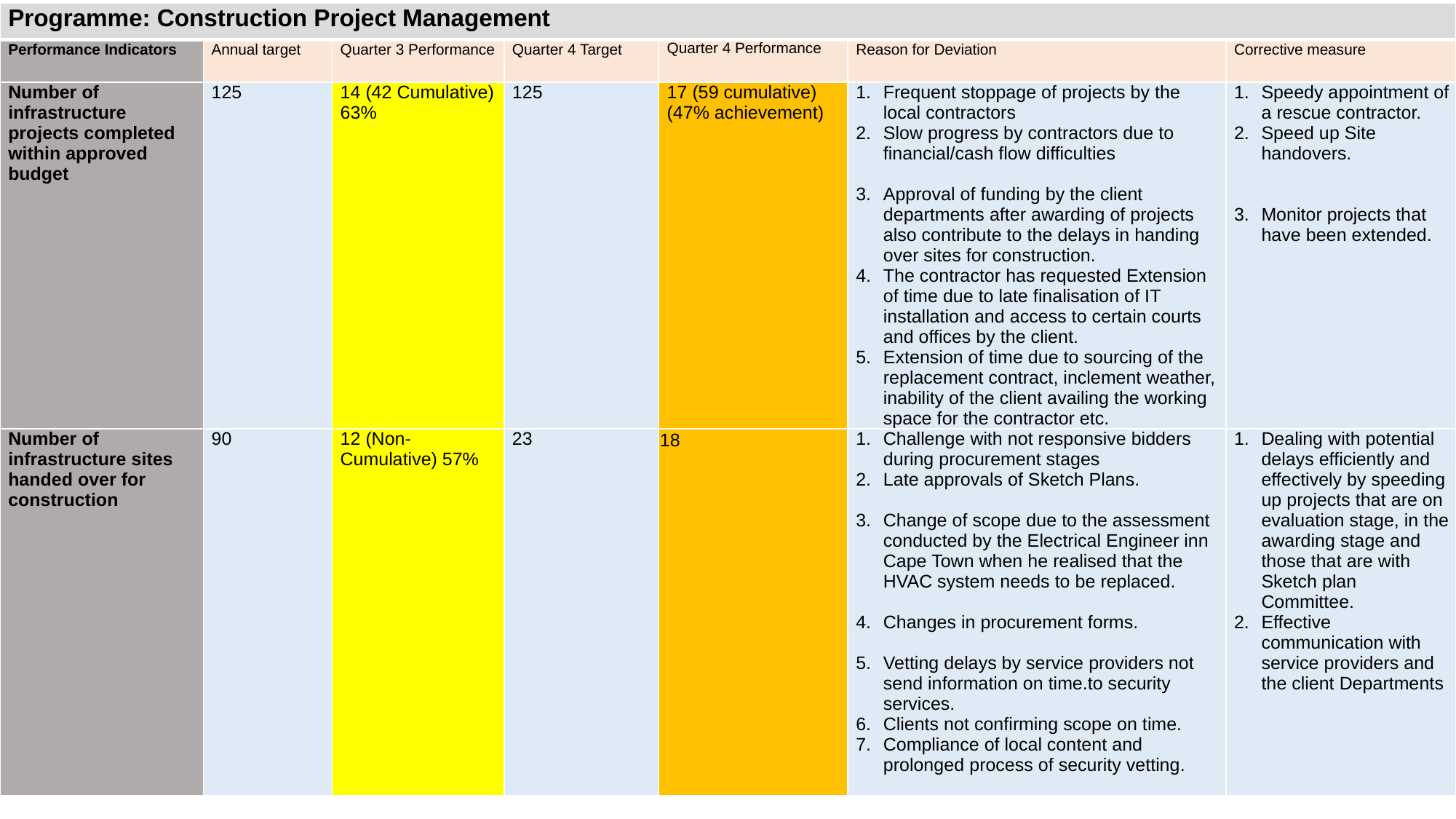

| Programme: Construction Project Management |  |  |  |  |  |  |
| --- | --- | --- | --- | --- | --- | --- |
| Performance Indicators | Annual target | Quarter 3 Performance | Quarter 4 Target | Quarter 4 Performance | Reason for Deviation | Corrective measure |
| Number of infrastructure projects completed within approved budget | 125 | 14 (42 Cumulative) 63% | 125 | 17 (59 cumulative) (47% achievement) | Frequent stoppage of projects by the local contractors Slow progress by contractors due to financial/cash flow difficulties Approval of funding by the client departments after awarding of projects also contribute to the delays in handing over sites for construction. The contractor has requested Extension of time due to late finalisation of IT installation and access to certain courts and offices by the client. Extension of time due to sourcing of the replacement contract, inclement weather, inability of the client availing the working space for the contractor etc. | Speedy appointment of a rescue contractor. Speed up Site handovers. Monitor projects that have been extended. |
| Number of infrastructure sites handed over for construction | 90 | 12 (Non-Cumulative) 57% | 23 | 18 | Challenge with not responsive bidders during procurement stages Late approvals of Sketch Plans. Change of scope due to the assessment conducted by the Electrical Engineer inn Cape Town when he realised that the HVAC system needs to be replaced. Changes in procurement forms. Vetting delays by service providers not send information on time.to security services. Clients not confirming scope on time. Compliance of local content and prolonged process of security vetting. | Dealing with potential delays efficiently and effectively by speeding up projects that are on evaluation stage, in the awarding stage and those that are with Sketch plan Committee. Effective communication with service providers and the client Departments |
14